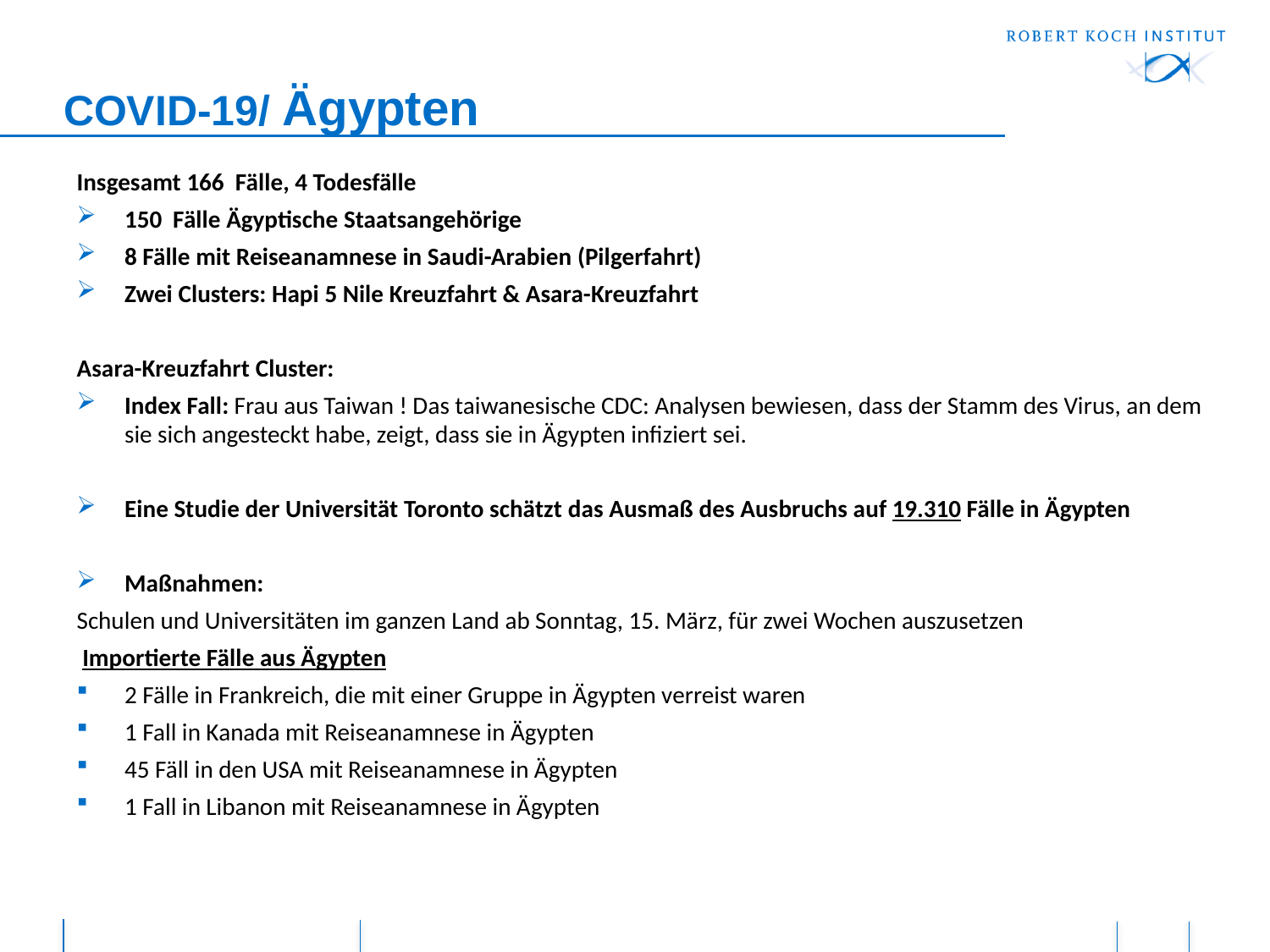

# COVID-19/ Ägypten
Insgesamt 166  Fälle, 4 Todesfälle
150  Fälle Ägyptische Staatsangehörige
8 Fälle mit Reiseanamnese in Saudi-Arabien (Pilgerfahrt)
Zwei Clusters: Hapi 5 Nile Kreuzfahrt & Asara-Kreuzfahrt

Asara-Kreuzfahrt Cluster:
Index Fall: Frau aus Taiwan ! Das taiwanesische CDC: Analysen bewiesen, dass der Stamm des Virus, an dem sie sich angesteckt habe, zeigt, dass sie in Ägypten infiziert sei.

Eine Studie der Universität Toronto schätzt das Ausmaß des Ausbruchs auf 19.310 Fälle in Ägypten

Maßnahmen:
Schulen und Universitäten im ganzen Land ab Sonntag, 15. März, für zwei Wochen auszusetzen
 Importierte Fälle aus Ägypten
2 Fälle in Frankreich, die mit einer Gruppe in Ägypten verreist waren
1 Fall in Kanada mit Reiseanamnese in Ägypten
45 Fäll in den USA mit Reiseanamnese in Ägypten
1 Fall in Libanon mit Reiseanamnese in Ägypten